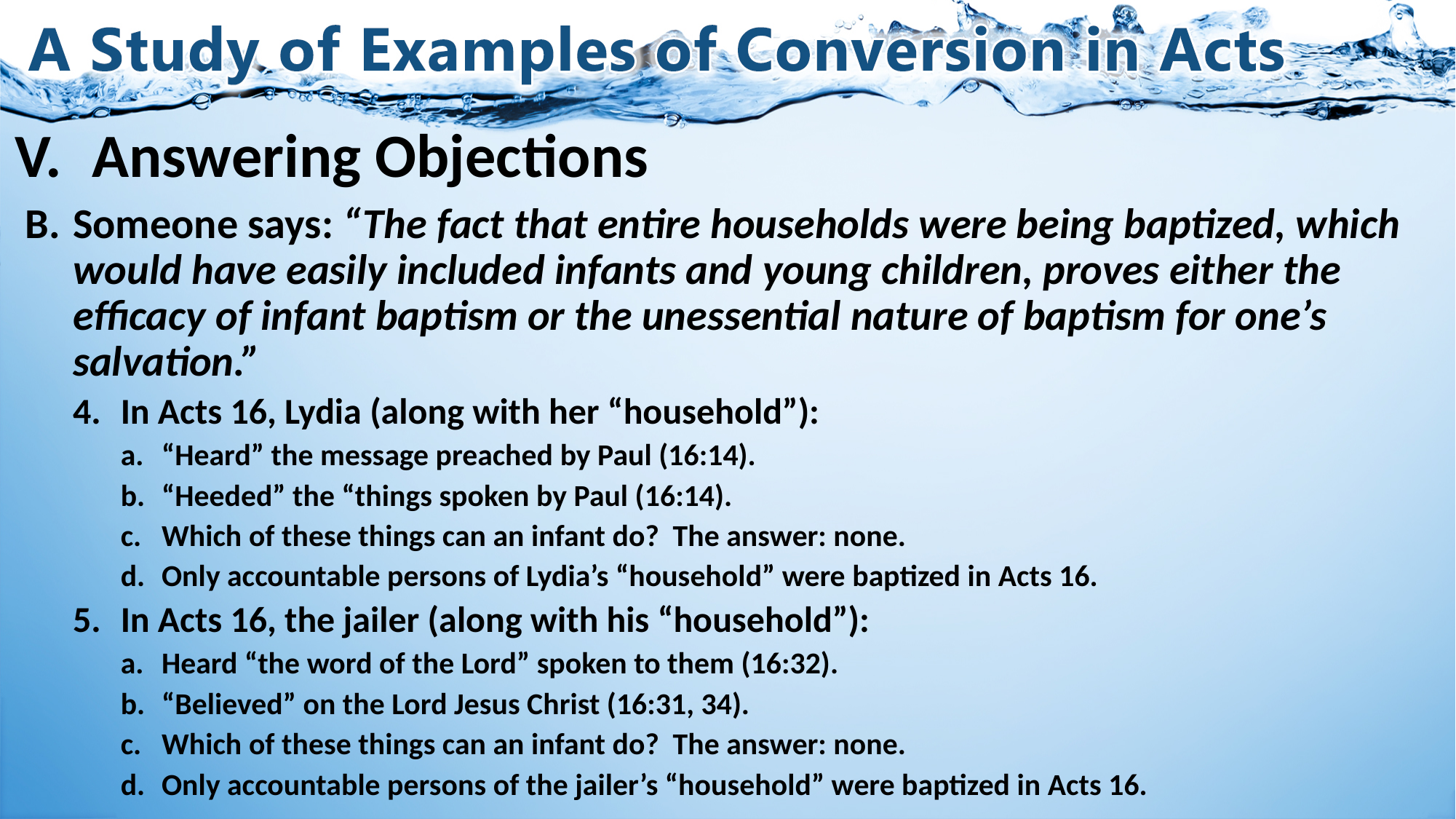

# V.	Answering Objections
Someone says: “The fact that entire households were being baptized, which would have easily included infants and young children, proves either the efficacy of infant baptism or the unessential nature of baptism for one’s salvation.”
In Acts 16, Lydia (along with her “household”):
“Heard” the message preached by Paul (16:14).
“Heeded” the “things spoken by Paul (16:14).
Which of these things can an infant do?  The answer: none.
Only accountable persons of Lydia’s “household” were baptized in Acts 16.
In Acts 16, the jailer (along with his “household”):
Heard “the word of the Lord” spoken to them (16:32).
“Believed” on the Lord Jesus Christ (16:31, 34).
Which of these things can an infant do?  The answer: none.
Only accountable persons of the jailer’s “household” were baptized in Acts 16.